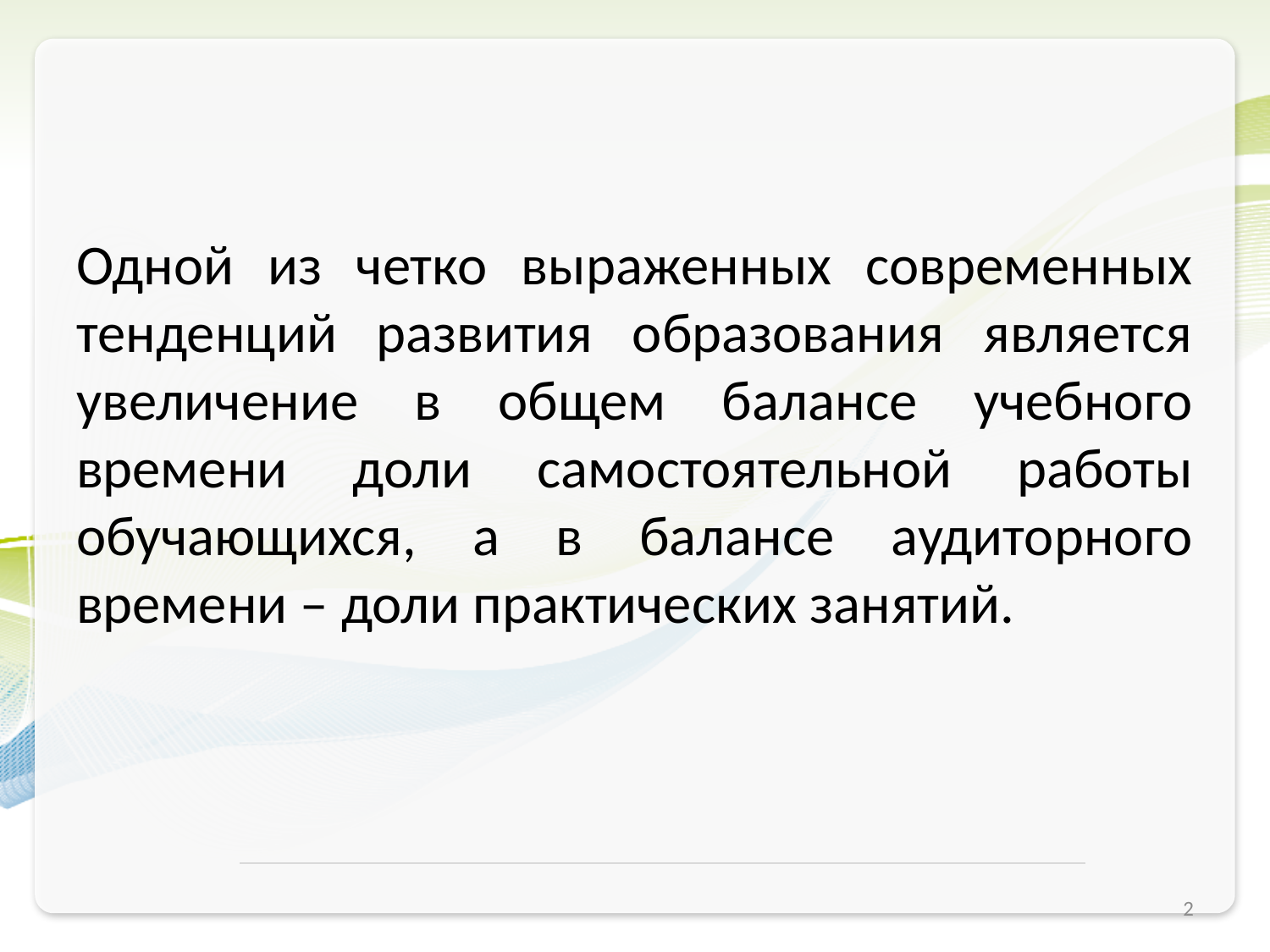

Одной из четко выраженных современных тенденций развития образования является увеличение в общем балансе учебного времени доли самостоятельной работы обучающихся, а в балансе аудиторного времени – доли практических занятий.

2